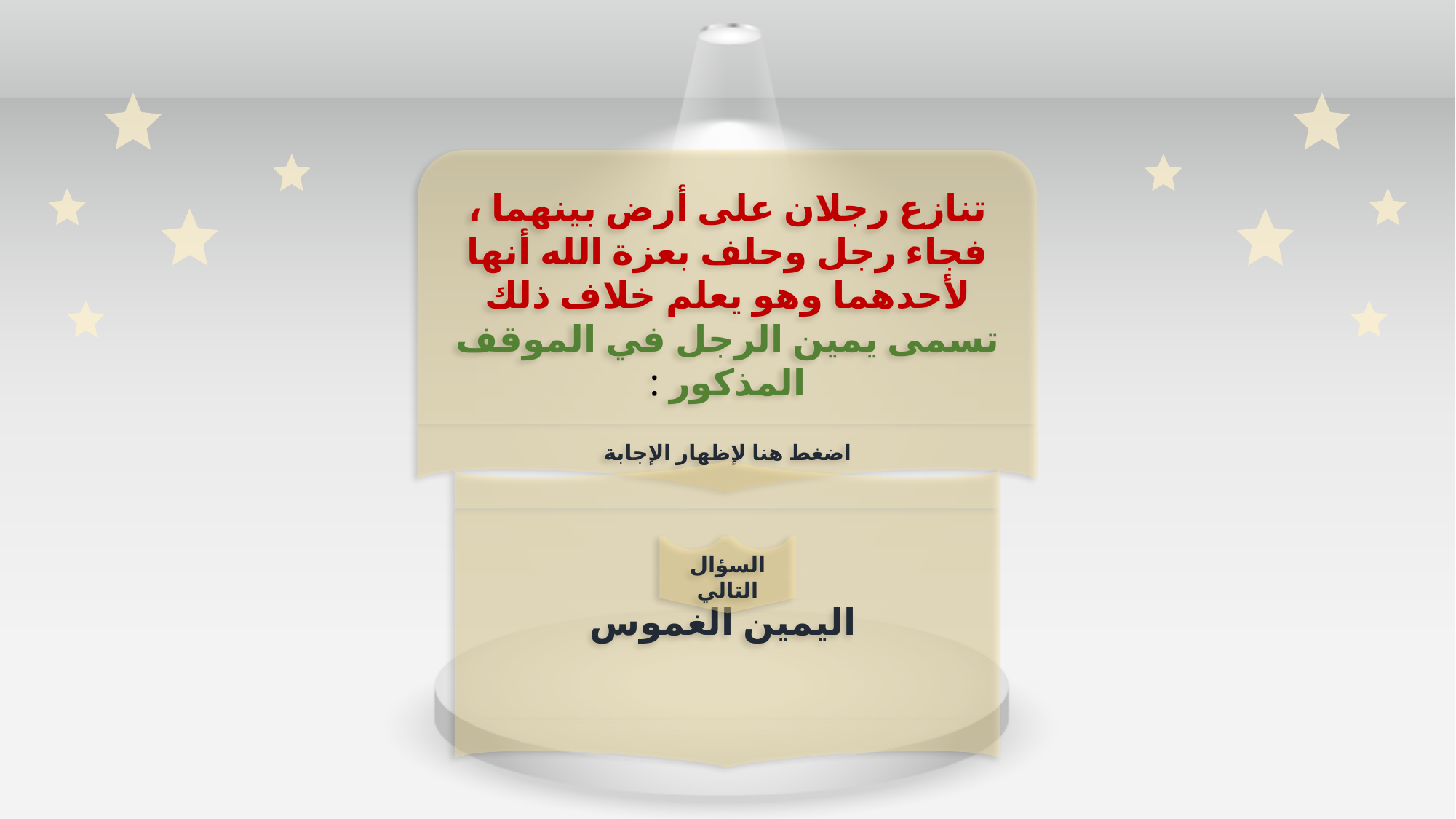

تنازع رجلان على أرض بينهما ، فجاء رجل وحلف بعزة الله أنها لأحدهما وهو يعلم خلاف ذلك تسمى يمين الرجل في الموقف المذكور :
اضغط هنا لإظهار الإجابة

اليمين الغموس

السؤال التالي